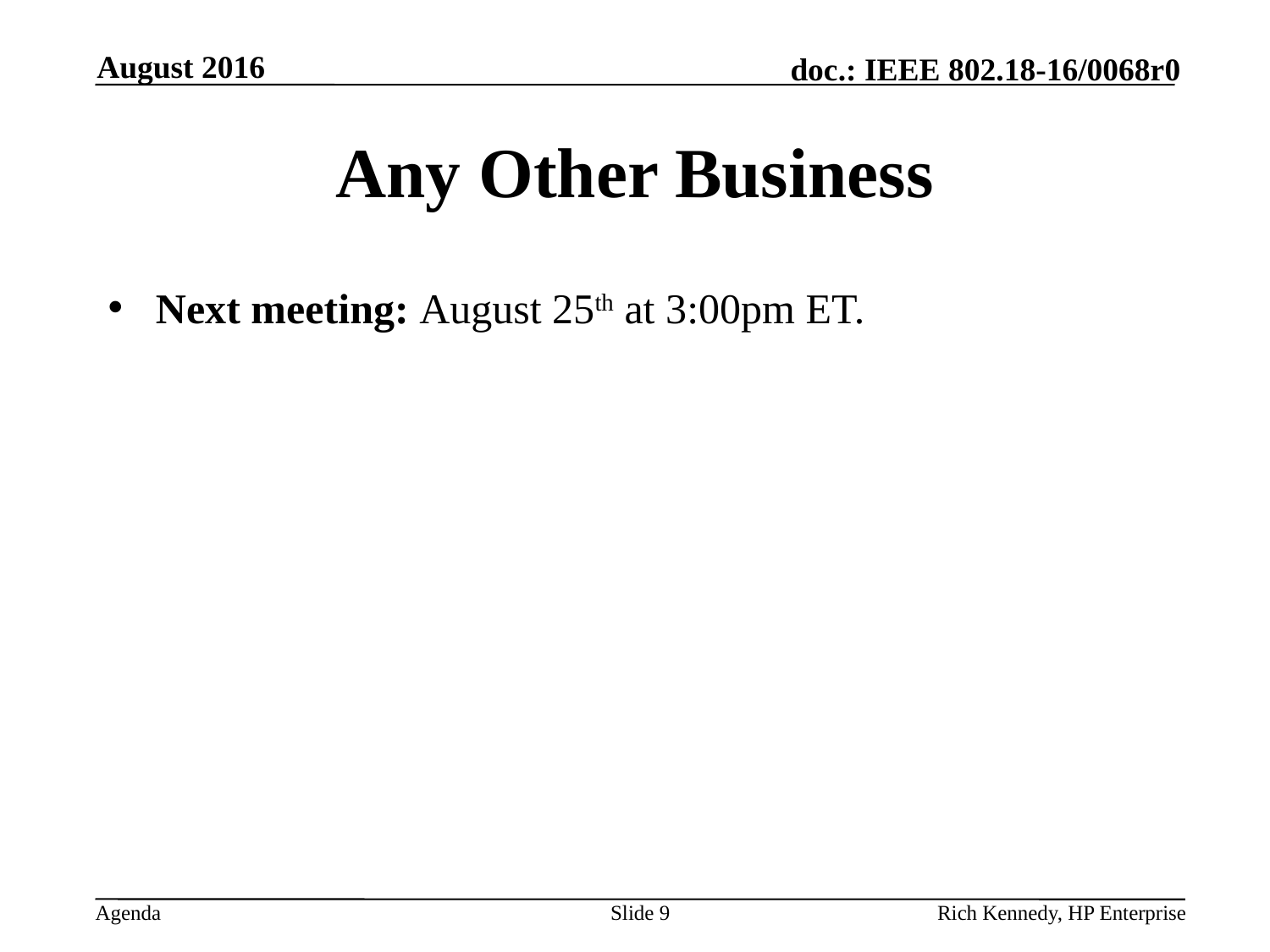

August 2016
# Any Other Business
Next meeting: August 25th at 3:00pm ET.

Slide 9
Rich Kennedy, HP Enterprise